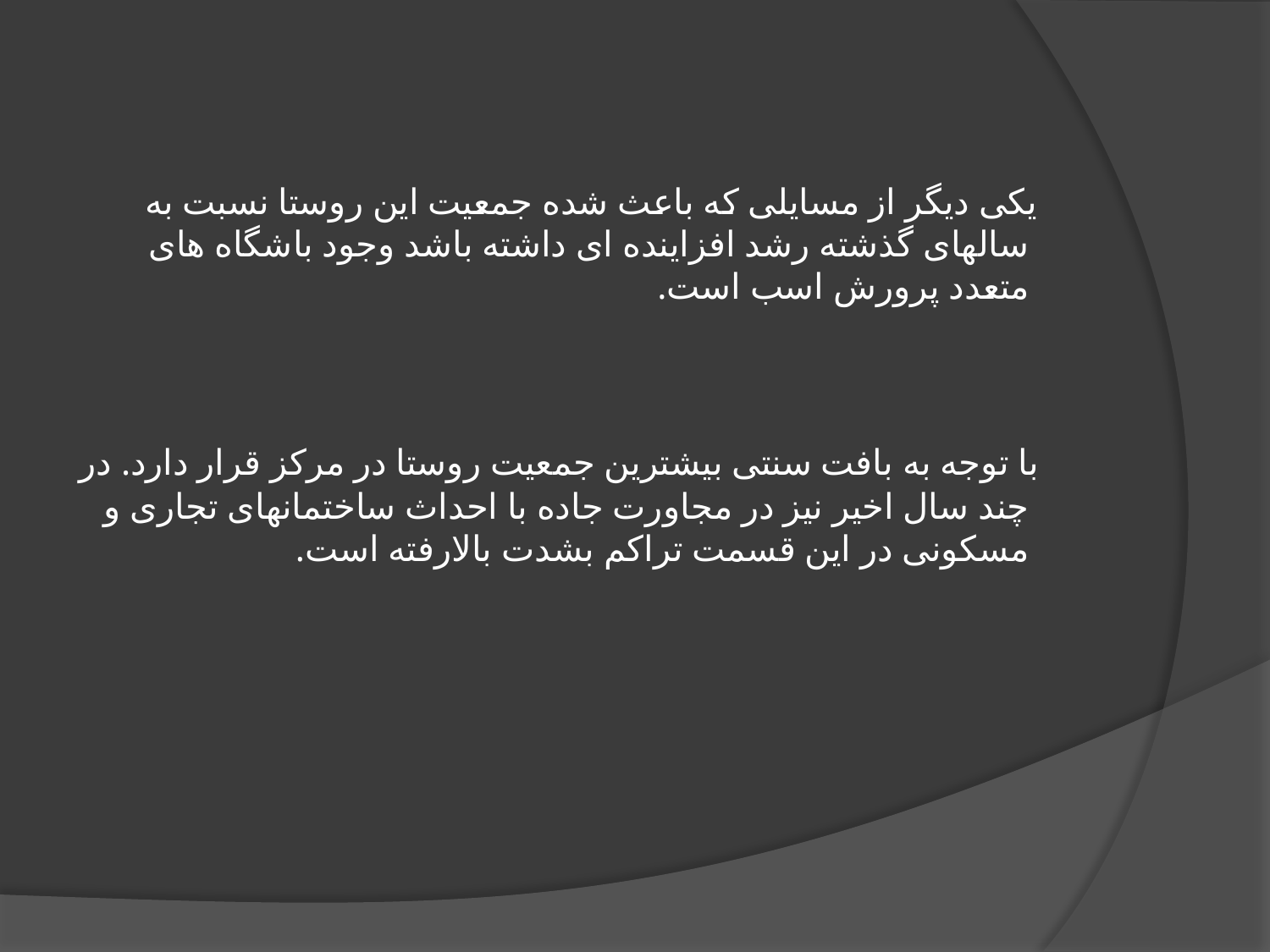

یکی دیگر از مسایلی که باعث شده جمعیت این روستا نسبت به سالهای گذشته رشد افزاینده ای داشته باشد وجود باشگاه های متعدد پرورش اسب است.

    با توجه به بافت سنتی بیشترین جمعیت روستا در مرکز قرار دارد. در چند سال اخیر نیز در مجاورت جاده با احداث ساختمانهای تجاری و مسکونی در این قسمت تراکم بشدت بالارفته است.